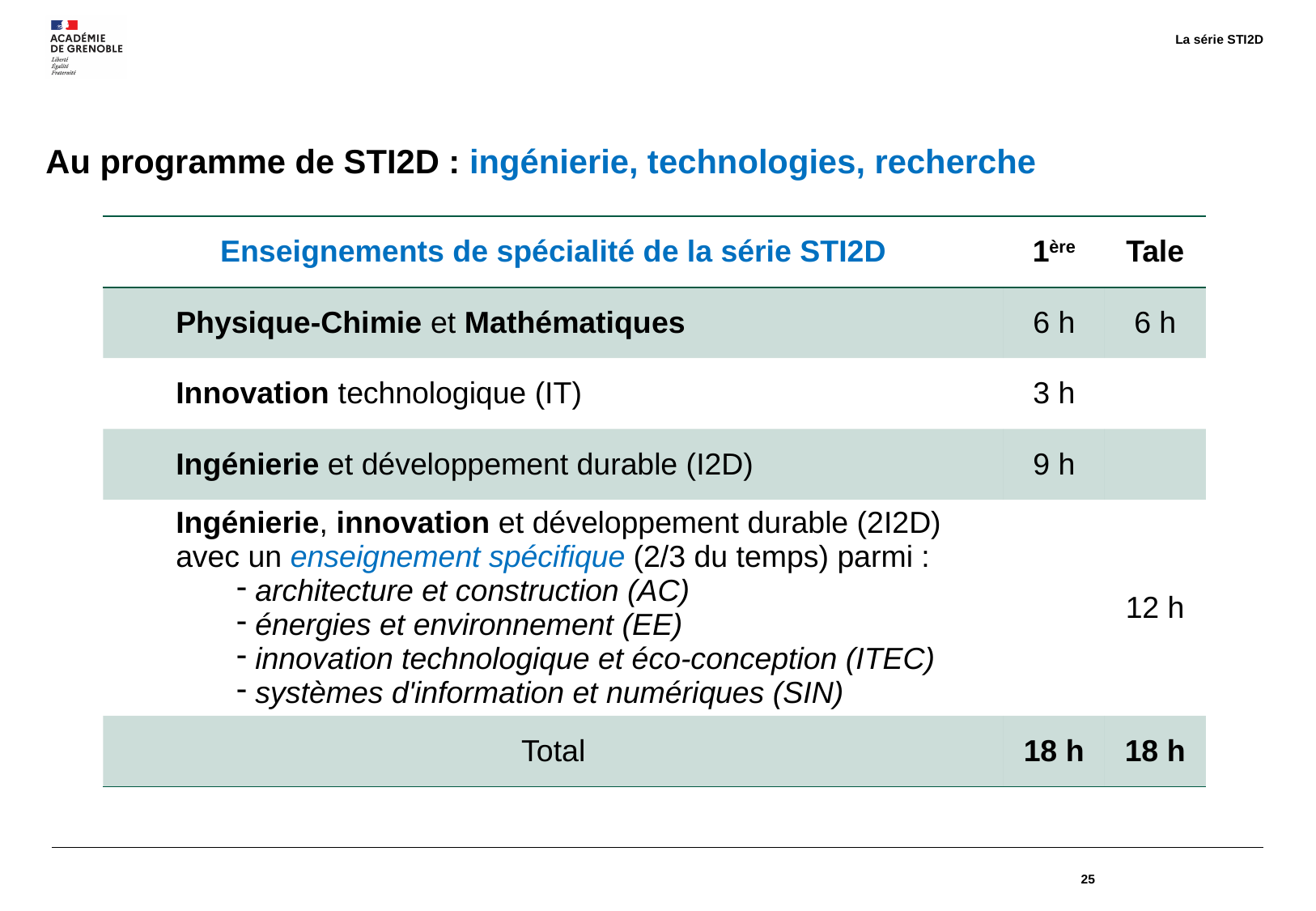

La série STI2D
Au programme de STI2D : ingénierie, technologies, recherche

| Enseignements de spécialité de la série STI2D | 1ère | Tale |
| --- | --- | --- |
| Physique-Chimie et Mathématiques | 6 h | 6 h |
| Innovation technologique (IT) | 3 h |  |
| Ingénierie et développement durable (I2D) | 9 h |  |
| Ingénierie, innovation et développement durable (2I2D) avec un enseignement spécifique (2/3 du temps) parmi : architecture et construction (AC) énergies et environnement (EE) innovation technologique et éco-conception (ITEC) systèmes d'information et numériques (SIN) |  | 12 h |
| Total | 18 h | 18 h |
25